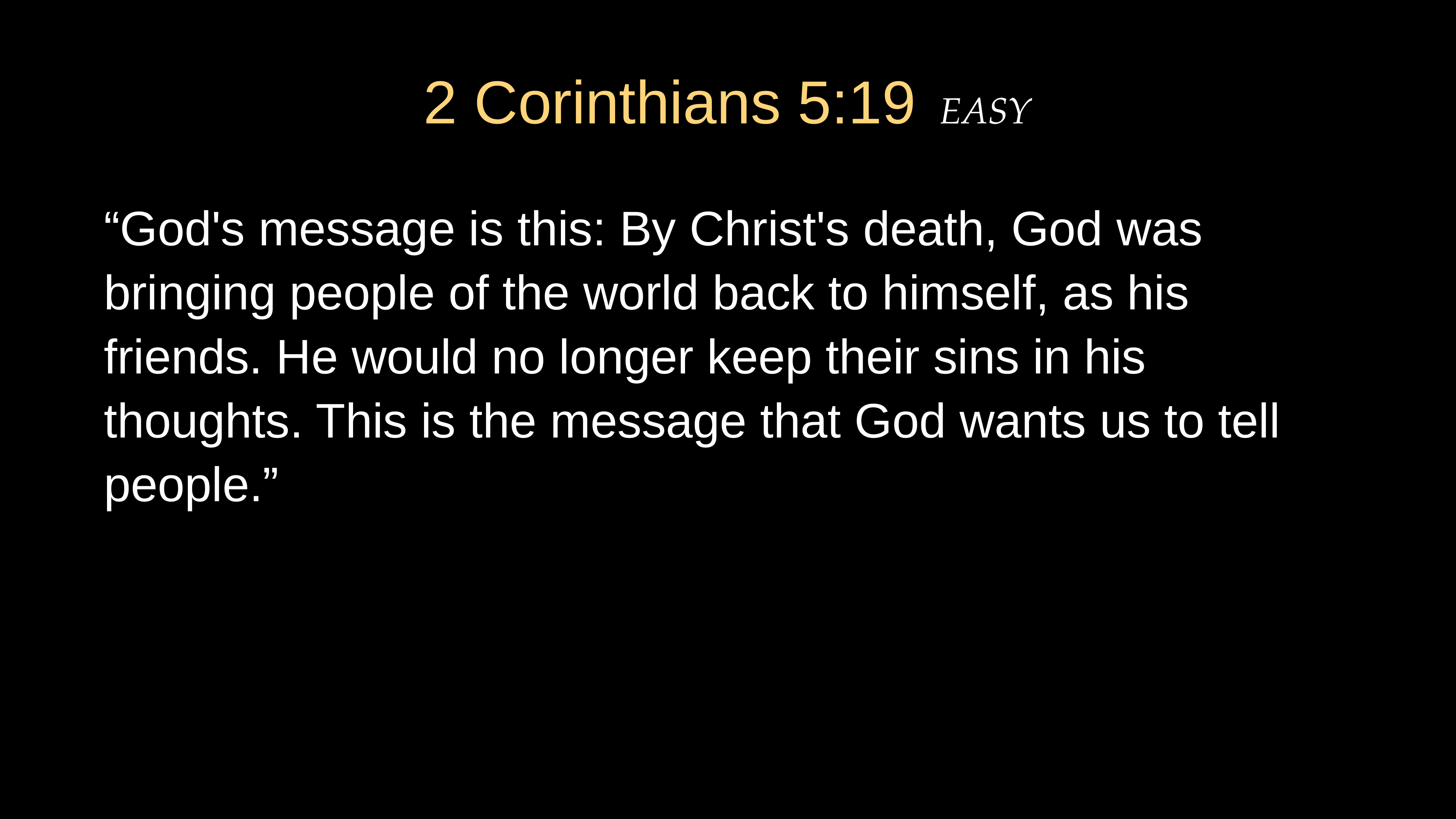

# 2 Corinthians 5:19 EASY
“God's message is this: By Christ's death, God was bringing people of the world back to himself, as his friends. He would no longer keep their sins in his thoughts. This is the message that God wants us to tell people.”